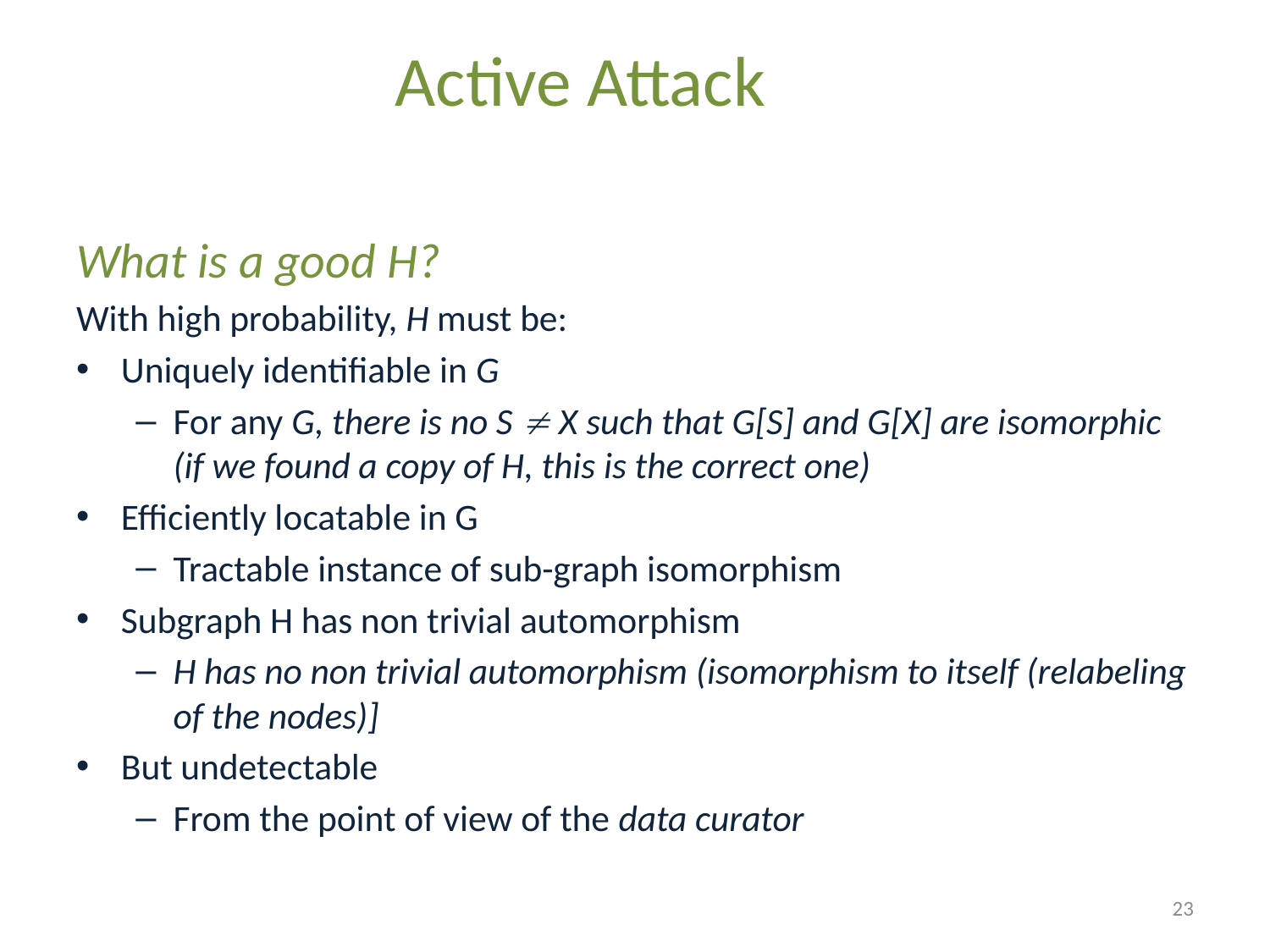

Active Attack
What is a good H?
With high probability, H must be:
Uniquely identifiable in G
For any G, there is no S ≠ X such that G[S] and G[X] are isomorphic (if we found a copy of H, this is the correct one)
Efficiently locatable in G
Tractable instance of sub-graph isomorphism
Subgraph H has non trivial automorphism
H has no non trivial automorphism (isomorphism to itself (relabeling of the nodes)]
But undetectable
From the point of view of the data curator

23